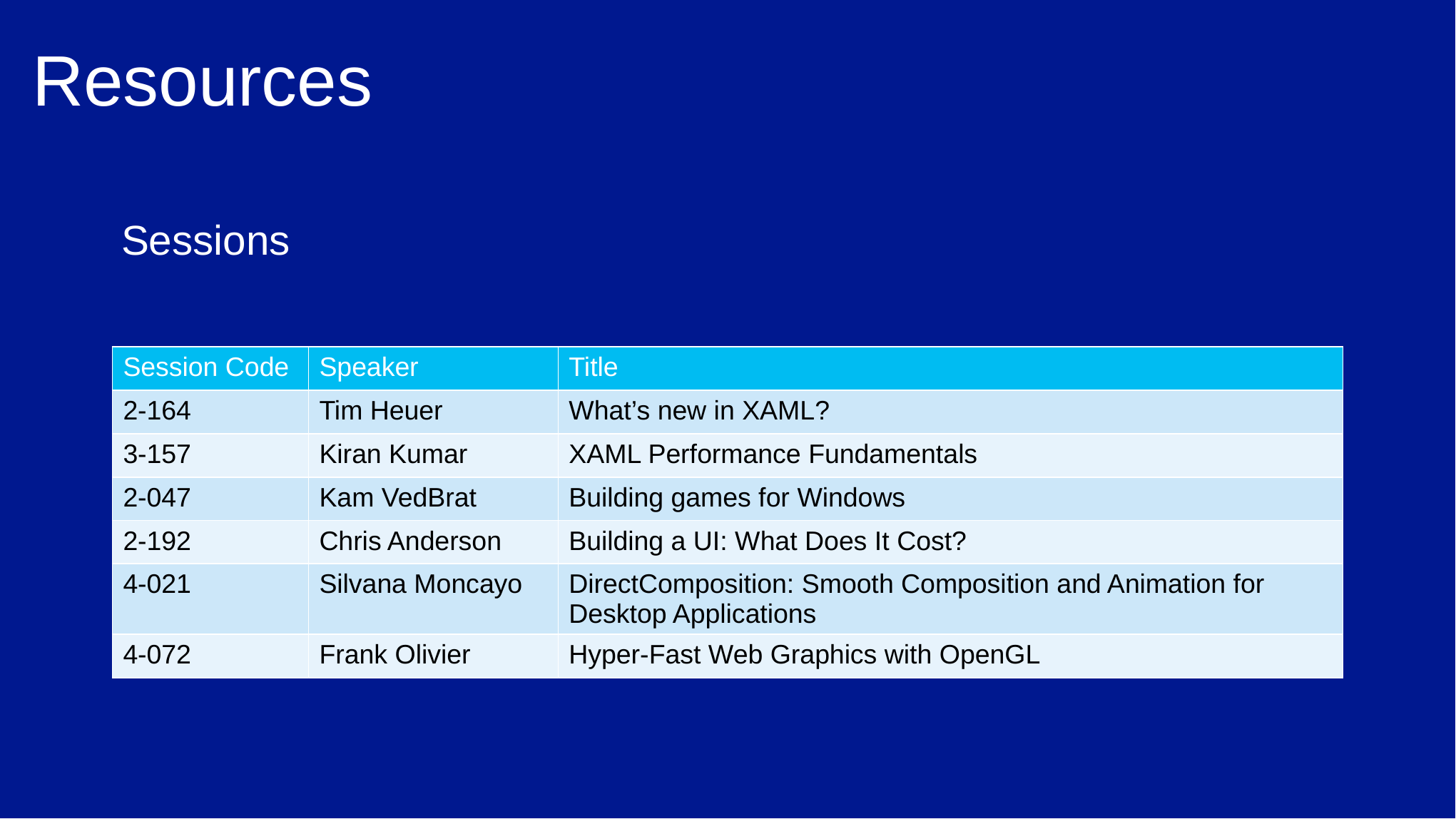

# Resources
Sessions

| Session Code | Speaker | Title |
| --- | --- | --- |
| 2-164 | Tim Heuer | What’s new in XAML? |
| 3-157 | Kiran Kumar | XAML Performance Fundamentals |
| 2-047 | Kam VedBrat | Building games for Windows |
| 2-192 | Chris Anderson | Building a UI: What Does It Cost? |
| 4-021 | Silvana Moncayo | DirectComposition: Smooth Composition and Animation for Desktop Applications |
| 4-072 | Frank Olivier | Hyper-Fast Web Graphics with OpenGL |